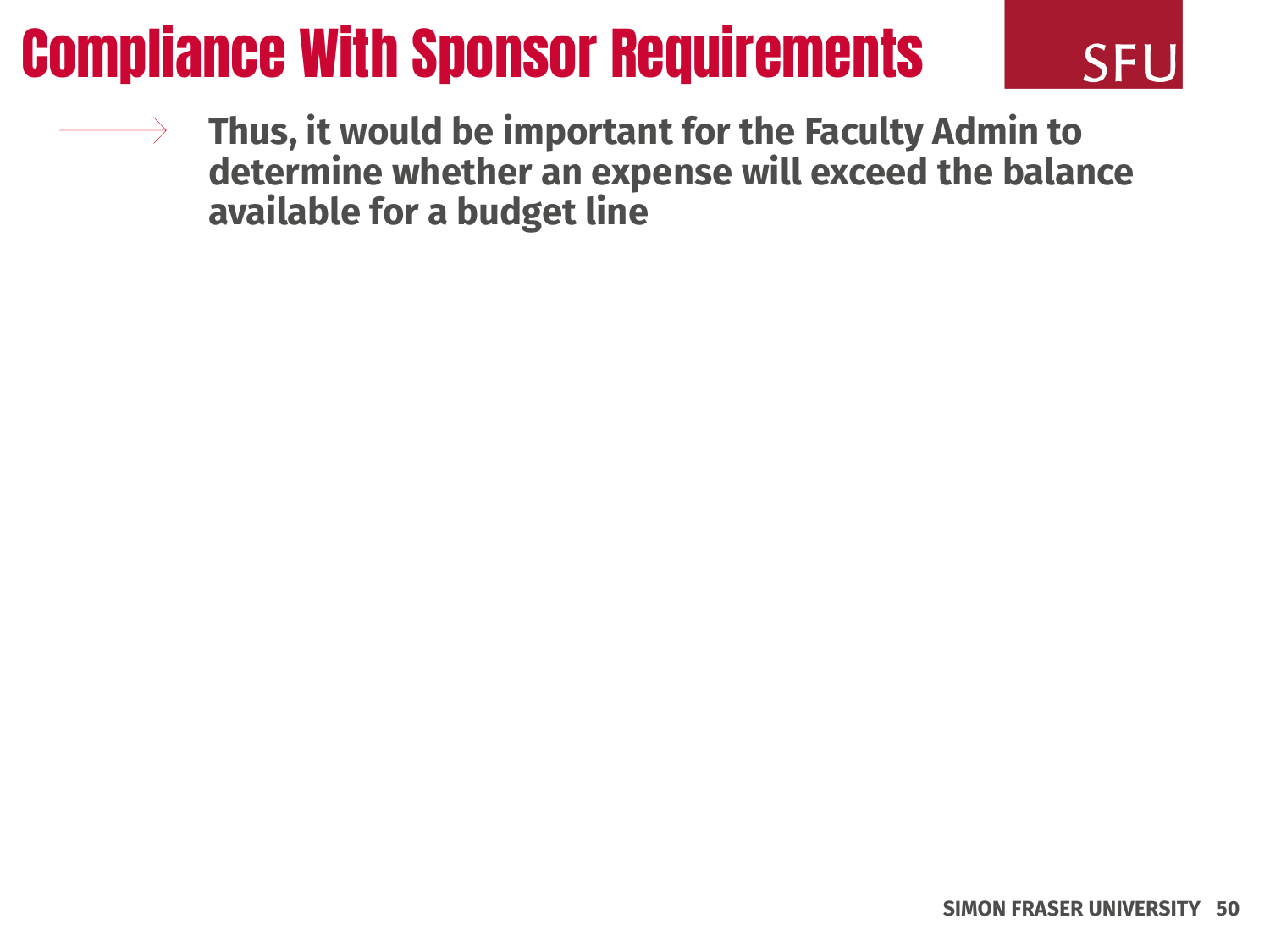

# Compliance With Sponsor Requirements
Thus, it would be important for the Faculty Admin to determine whether an expense will exceed the balance available for a budget line

SIMON FRASER UNIVERSITY   50